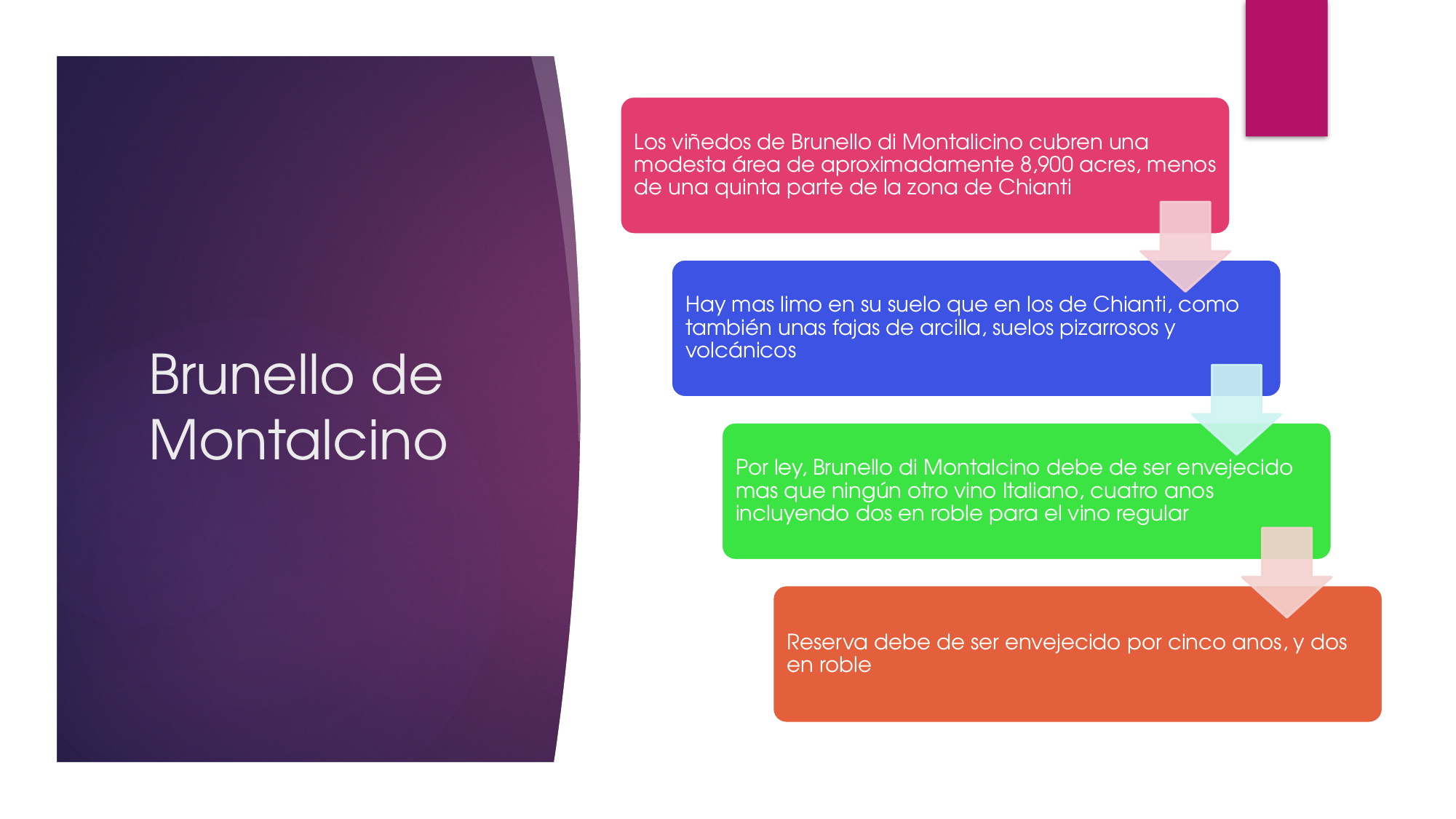

Los viñedos de Brunello di Montalicino cubren una modesta área de aproximadamente 8,900 acres, menos de una quinta parte de la zona de Chianti
Hay mas limo en su suelo que en los de Chianti, como también unas fajas de arcilla, suelos pizarrosos y volcánicos
Por ley, Brunello di Montalcino debe de ser envejecido mas que ningún otro vino Italiano, cuatro anos incluyendo dos en roble para el vino regular
Reserva debe de ser envejecido por cinco anos, y dos en roble

# Brunello de Montalcino